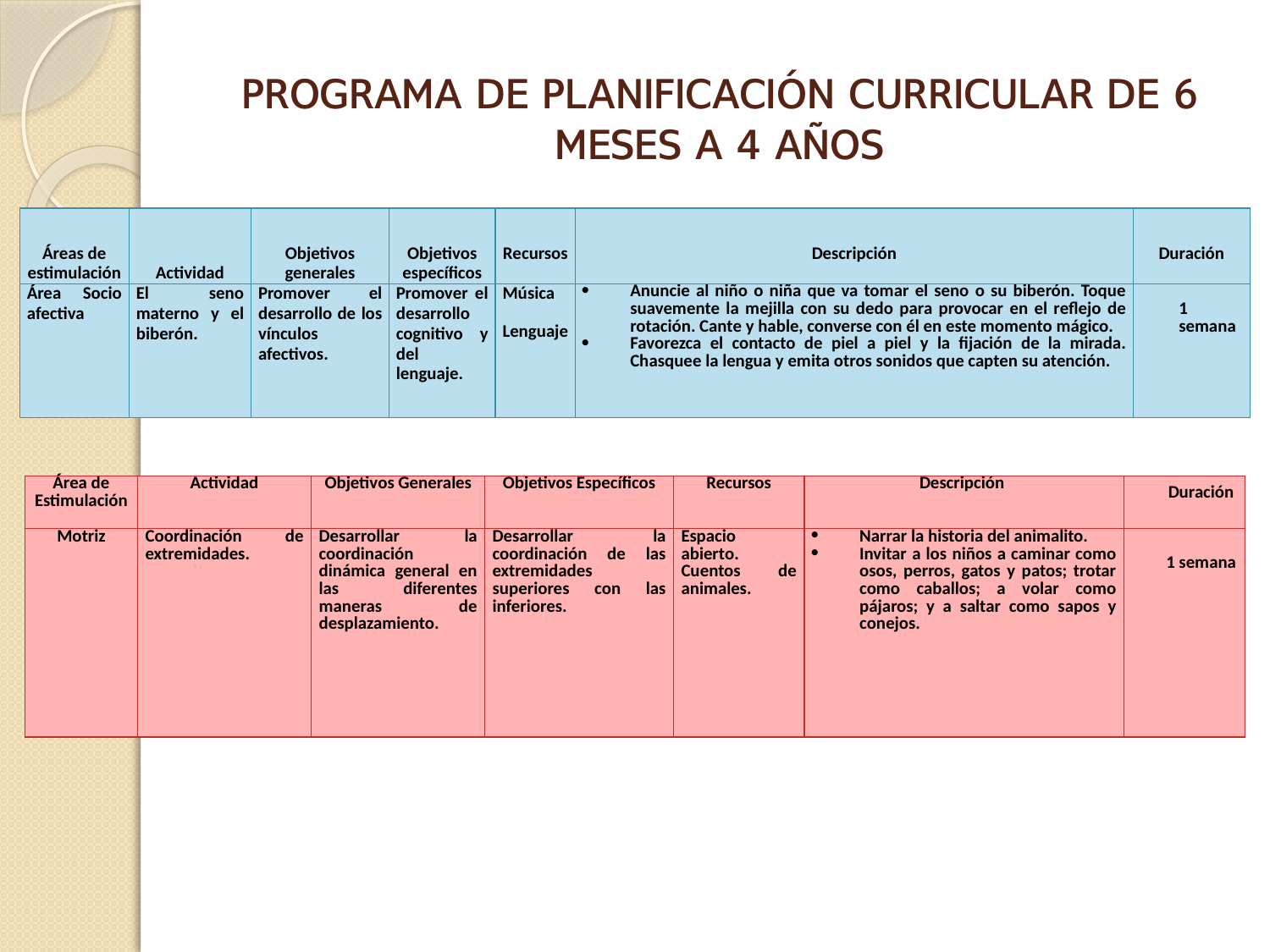

# PROGRAMA DE PLANIFICACIÓN CURRICULAR DE 6 MESES A 4 AÑOS
| Áreas de estimulación | Actividad | Objetivos generales | Objetivos específicos | Recursos | Descripción | Duración |
| --- | --- | --- | --- | --- | --- | --- |
| Área Socio afectiva | El seno materno y el biberón. | Promover el desarrollo de los vínculos afectivos. | Promover el desarrollo cognitivo y del lenguaje. | Música Lenguaje | Anuncie al niño o niña que va tomar el seno o su biberón. Toque suavemente la mejilla con su dedo para provocar en el reflejo de rotación. Cante y hable, converse con él en este momento mágico. Favorezca el contacto de piel a piel y la fijación de la mirada. Chasquee la lengua y emita otros sonidos que capten su atención. | 1 semana |
| Área de Estimulación | Actividad | Objetivos Generales | Objetivos Específicos | Recursos | Descripción | Duración |
| --- | --- | --- | --- | --- | --- | --- |
| Motriz | Coordinación de extremidades. | Desarrollar la coordinación dinámica general en las diferentes maneras de desplazamiento. | Desarrollar la coordinación de las extremidades superiores con las inferiores. | Espacio abierto. Cuentos de animales. | Narrar la historia del animalito. Invitar a los niños a caminar como osos, perros, gatos y patos; trotar como caballos; a volar como pájaros; y a saltar como sapos y conejos. | 1 semana |